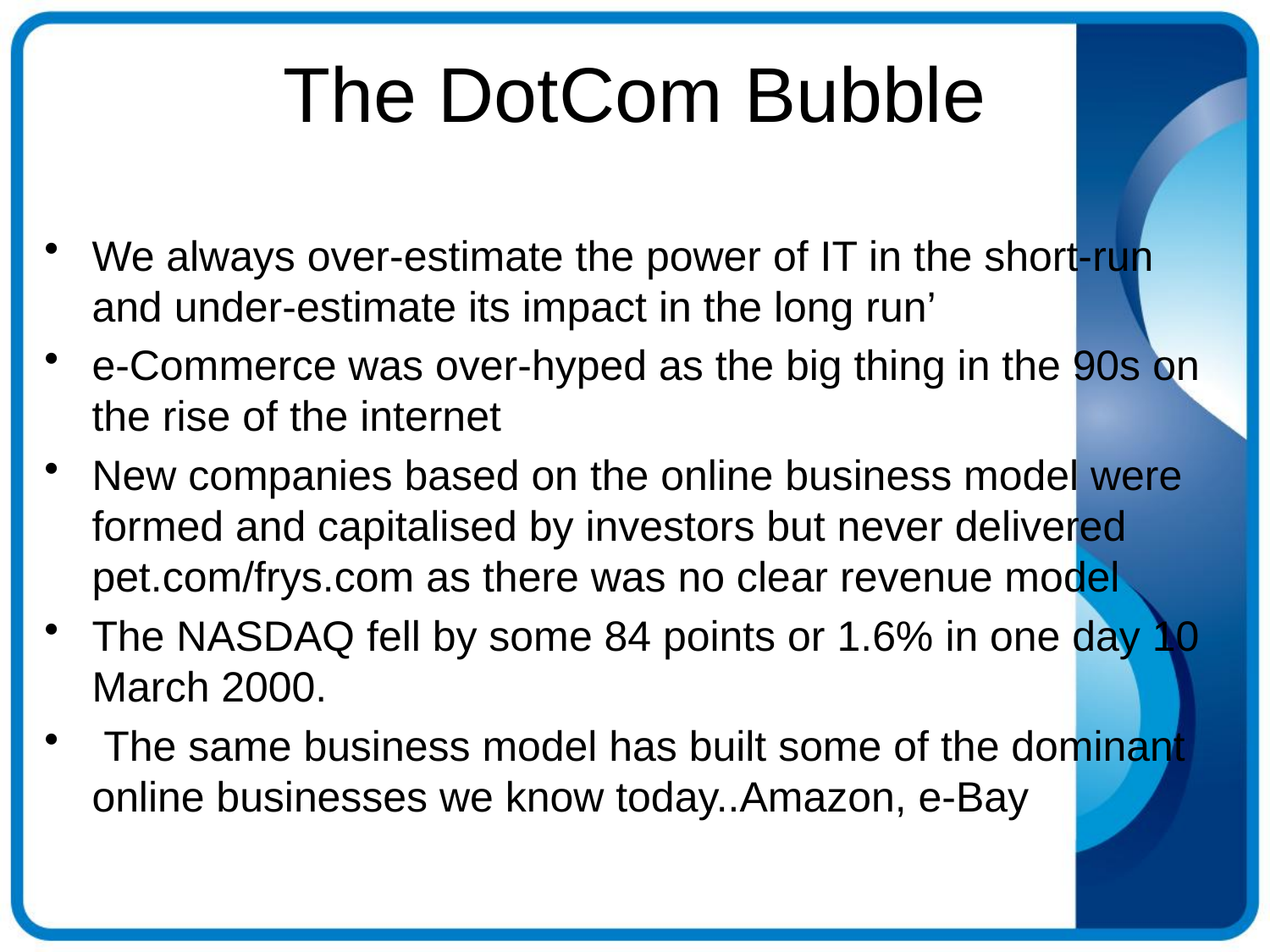

# The DotCom Bubble
We always over-estimate the power of IT in the short-run and under-estimate its impact in the long run’
e-Commerce was over-hyped as the big thing in the 90s on the rise of the internet
New companies based on the online business model were formed and capitalised by investors but never delivered pet.com/frys.com as there was no clear revenue model
The NASDAQ fell by some 84 points or 1.6% in one day 10 March 2000.
 The same business model has built some of the dominant online businesses we know today..Amazon, e-Bay